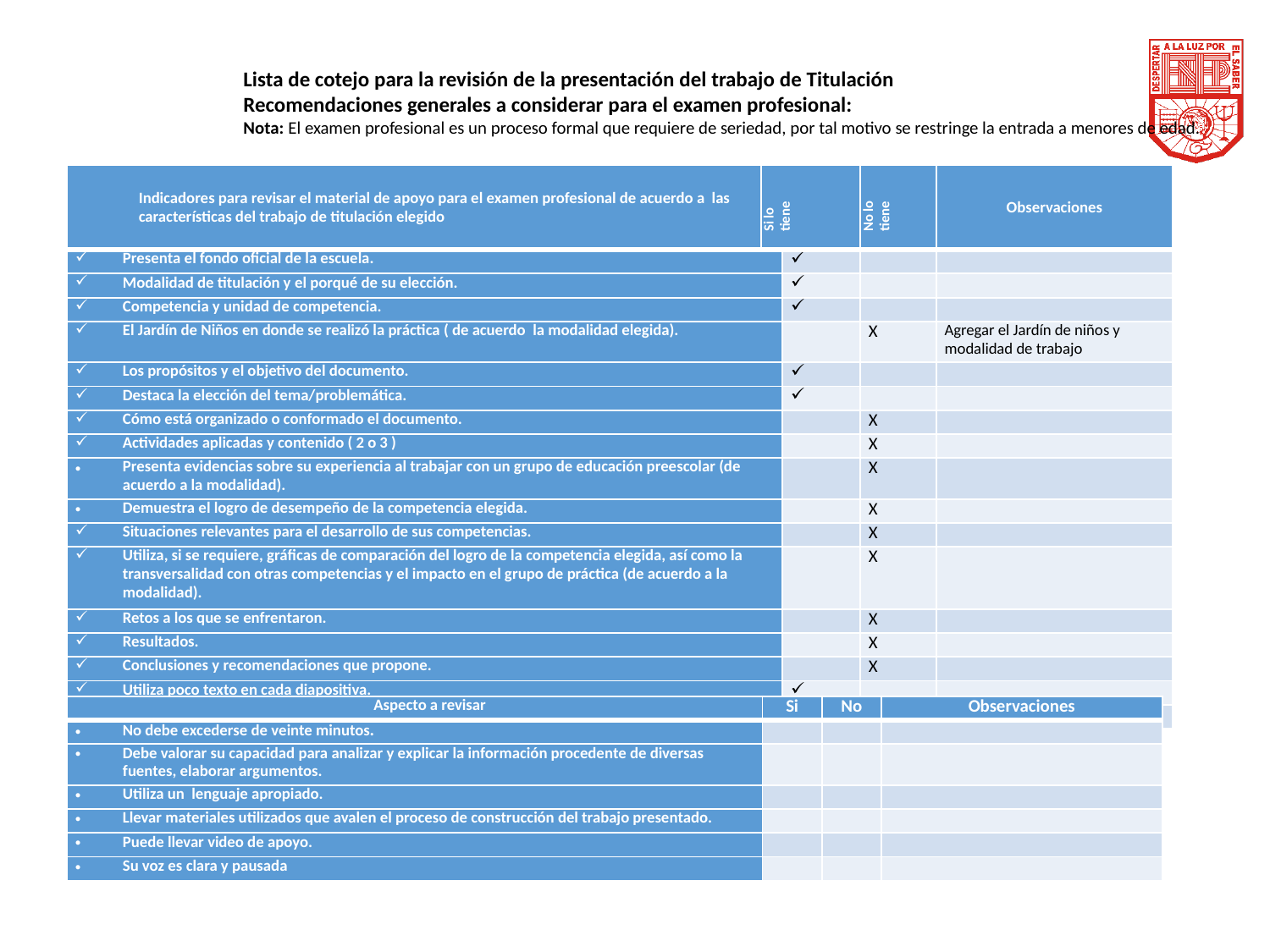

Lista de cotejo para la revisión de la presentación del trabajo de Titulación
Recomendaciones generales a considerar para el examen profesional:
Nota: El examen profesional es un proceso formal que requiere de seriedad, por tal motivo se restringe la entrada a menores de edad.
| Indicadores para revisar el material de apoyo para el examen profesional de acuerdo a las características del trabajo de titulación elegido | Si lo tiene |  | No lo tiene | Observaciones |
| --- | --- | --- | --- | --- |
| Presenta el fondo oficial de la escuela. |  |  |  |  |
| Modalidad de titulación y el porqué de su elección. |  |  |  |  |
| Competencia y unidad de competencia. |  |  |  |  |
| El Jardín de Niños en donde se realizó la práctica ( de acuerdo la modalidad elegida). |  |  | X | Agregar el Jardín de niños y modalidad de trabajo |
| Los propósitos y el objetivo del documento. |  |  |  |  |
| Destaca la elección del tema/problemática. |  |  |  |  |
| Cómo está organizado o conformado el documento. |  |  | X |  |
| Actividades aplicadas y contenido ( 2 o 3 ) |  |  | X |  |
| Presenta evidencias sobre su experiencia al trabajar con un grupo de educación preescolar (de acuerdo a la modalidad). |  |  | X |  |
| Demuestra el logro de desempeño de la competencia elegida. |  |  | X |  |
| Situaciones relevantes para el desarrollo de sus competencias. |  |  | X |  |
| Utiliza, si se requiere, gráficas de comparación del logro de la competencia elegida, así como la transversalidad con otras competencias y el impacto en el grupo de práctica (de acuerdo a la modalidad). |  |  | X |  |
| Retos a los que se enfrentaron. |  |  | X |  |
| Resultados. |  |  | X |  |
| Conclusiones y recomendaciones que propone. |  |  | X |  |
| Utiliza poco texto en cada diapositiva. |  |  |  |  |
| Cuida muy bien la ortografía en la presentación |  |  |  |  |
| Aspecto a revisar | Si | No | Observaciones |
| --- | --- | --- | --- |
| No debe excederse de veinte minutos. |  |  |  |
| Debe valorar su capacidad para analizar y explicar la información procedente de diversas fuentes, elaborar argumentos. |  |  |  |
| Utiliza un lenguaje apropiado. |  |  |  |
| Llevar materiales utilizados que avalen el proceso de construcción del trabajo presentado. |  |  |  |
| Puede llevar video de apoyo. |  |  |  |
| Su voz es clara y pausada |  |  |  |